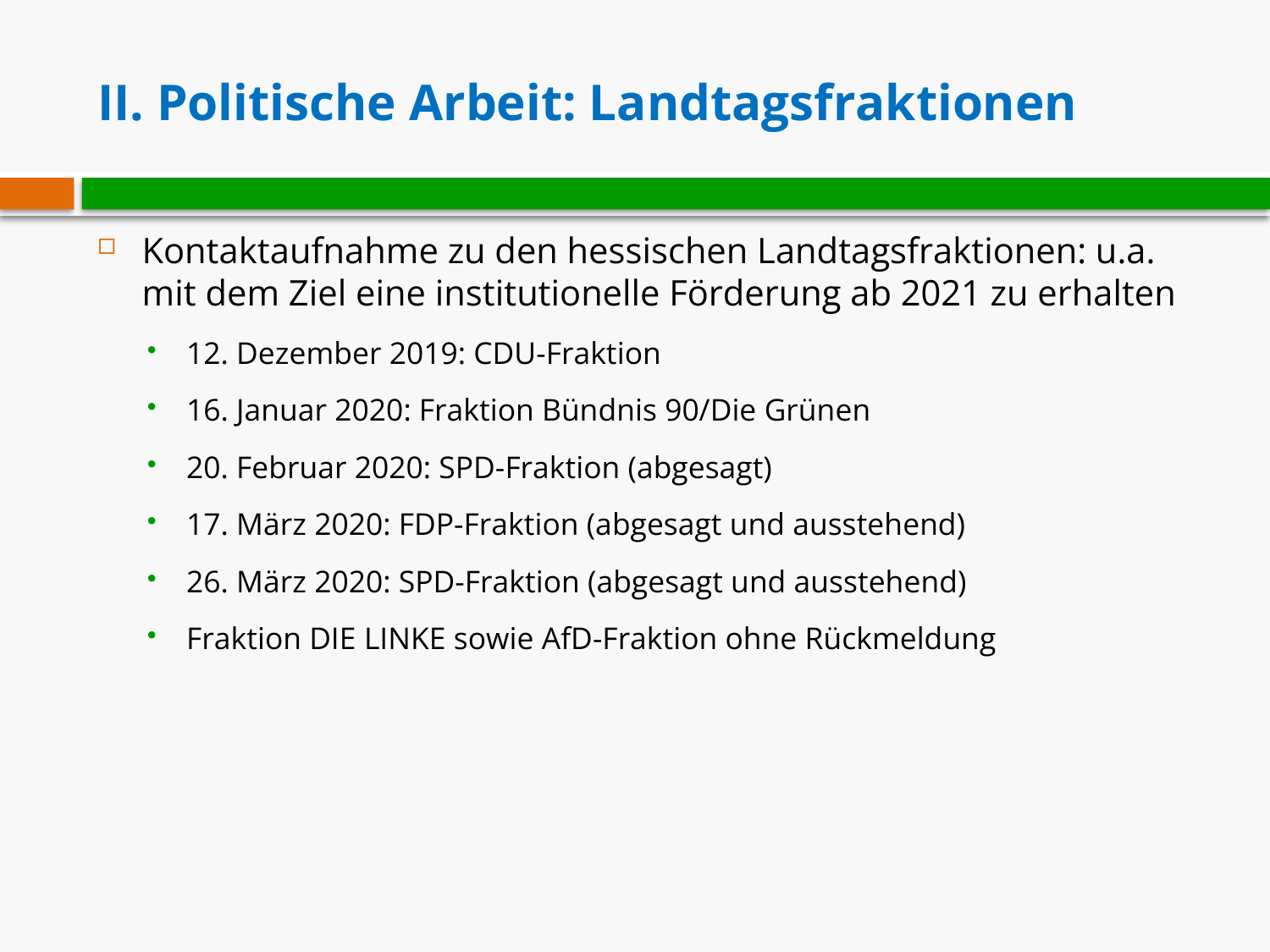

# II. Politische Arbeit: Landtagsfraktionen
Kontaktaufnahme zu den hessischen Landtagsfraktionen: u.a. mit dem Ziel eine institutionelle Förderung ab 2021 zu erhalten
12. Dezember 2019: CDU-Fraktion
16. Januar 2020: Fraktion Bündnis 90/Die Grünen
20. Februar 2020: SPD-Fraktion (abgesagt)
17. März 2020: FDP-Fraktion (abgesagt und ausstehend)
26. März 2020: SPD-Fraktion (abgesagt und ausstehend)
Fraktion DIE LINKE sowie AfD-Fraktion ohne Rückmeldung